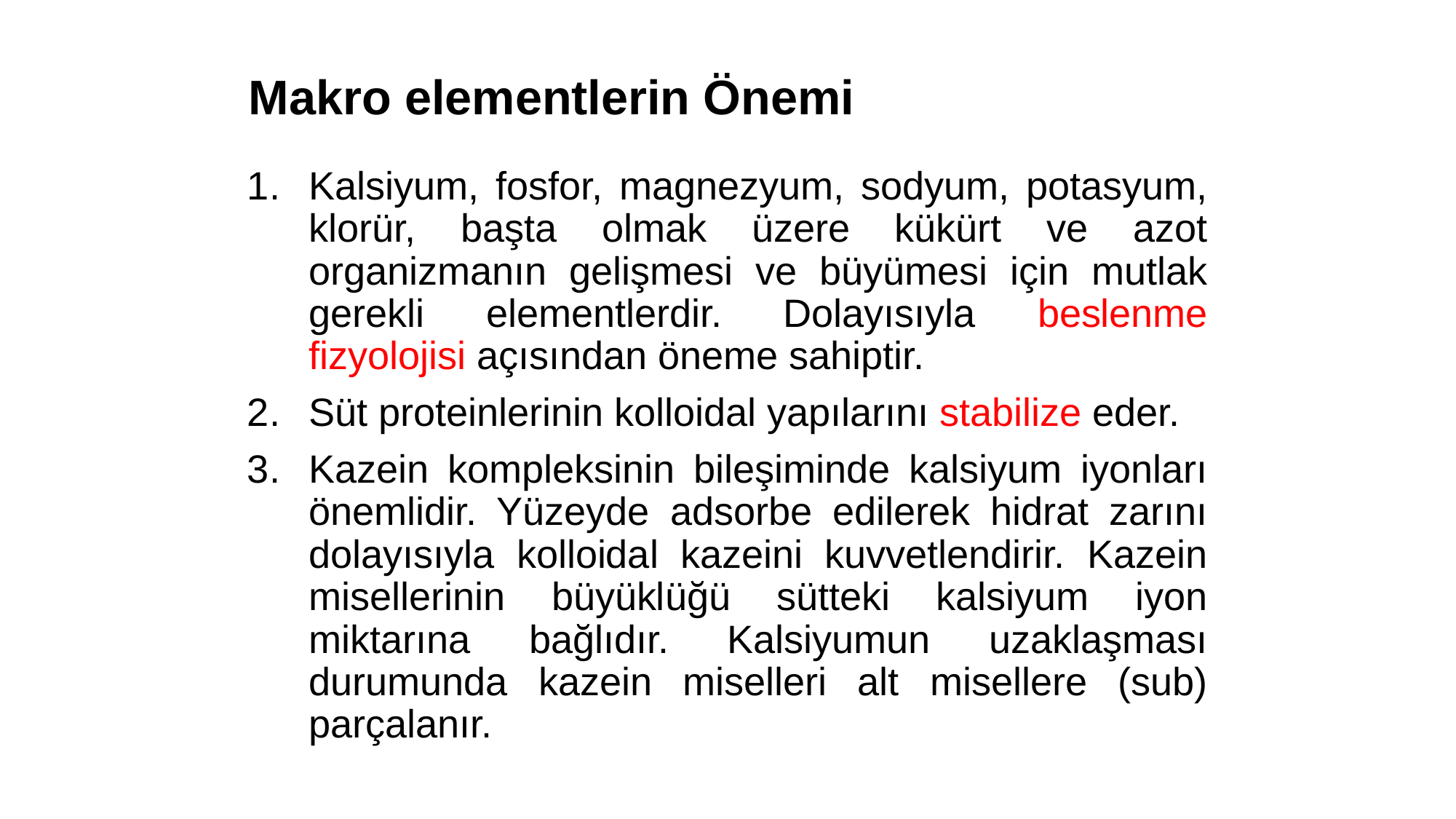

# Makro elementlerin Önemi
Kalsiyum, fosfor, magnezyum, sodyum, potasyum, klorür, başta olmak üzere kükürt ve azot organizmanın gelişmesi ve büyümesi için mutlak gerekli elementlerdir. Dolayısıyla beslenme fizyolojisi açısından öneme sahiptir.
Süt proteinlerinin kolloidal yapılarını stabilize eder.
Kazein kompleksinin bileşiminde kalsiyum iyonları önemlidir. Yüzeyde adsorbe edilerek hidrat zarını dolayısıyla kolloidal kazeini kuvvetlendirir. Kazein misellerinin büyüklüğü sütteki kalsiyum iyon miktarına bağlıdır. Kalsiyumun uzaklaşması durumunda kazein miselleri alt misellere (sub) parçalanır.